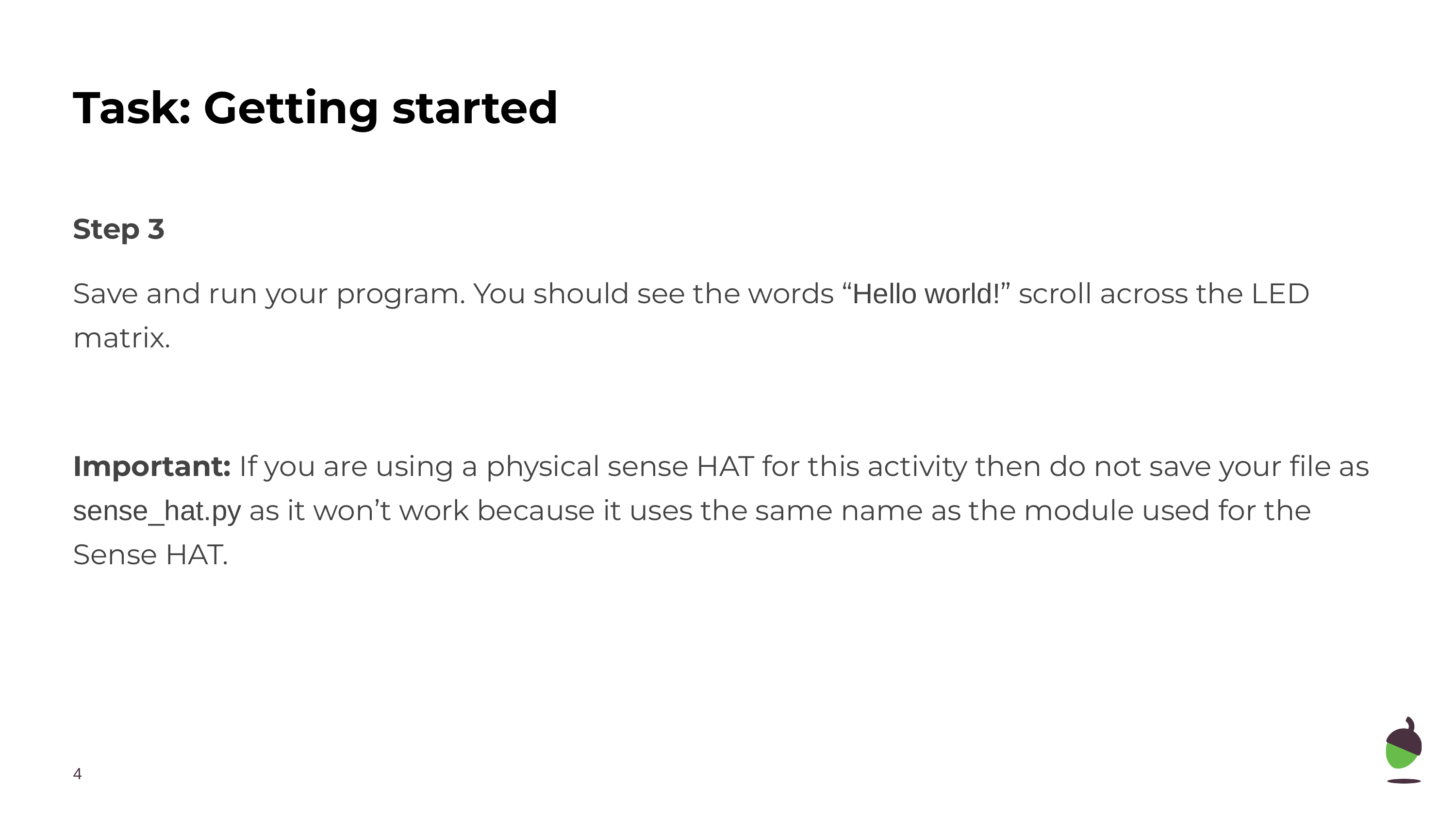

# Task: Getting started
Step 3
Save and run your program. You should see the words “Hello world!” scroll across the LED matrix.

Important: If you are using a physical sense HAT for this activity then do not save your file as sense_hat.py as it won’t work because it uses the same name as the module used for the Sense HAT.

4